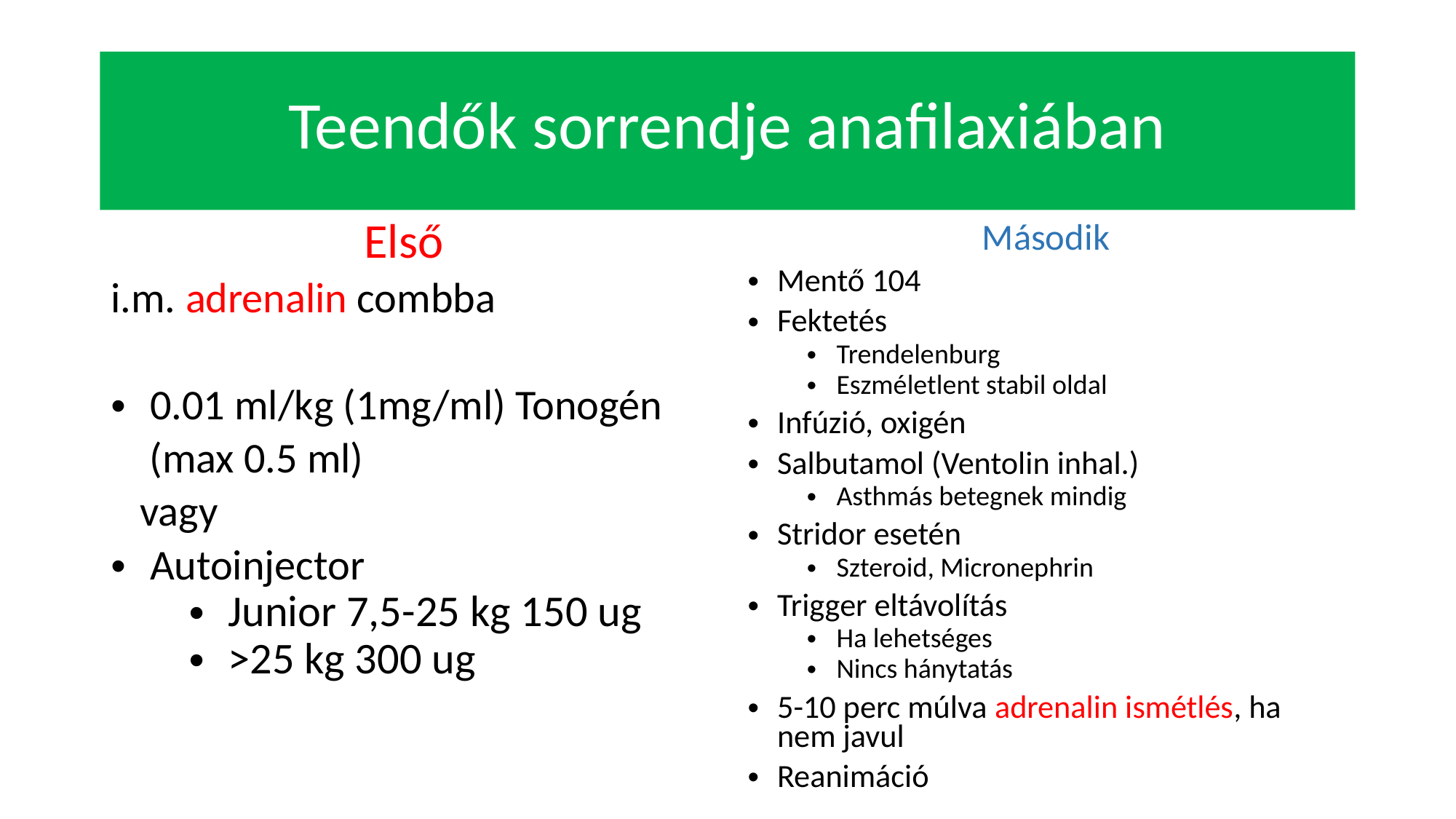

#
Teendők sorrendje anafilaxiában
Második
Mentő 104
Fektetés
Trendelenburg
Eszméletlent stabil oldal
Infúzió, oxigén
Salbutamol (Ventolin inhal.)
Asthmás betegnek mindig
Stridor esetén
Szteroid, Micronephrin
Trigger eltávolítás
Ha lehetséges
Nincs hánytatás
5-10 perc múlva adrenalin ismétlés, ha nem javul
Reanimáció

Első
i.m. adrenalin combba

0.01 ml/kg (1mg/ml) Tonogén
    (max 0.5 ml)
   vagy
Autoinjector
Junior 7,5-25 kg 150 ug
>25 kg 300 ug